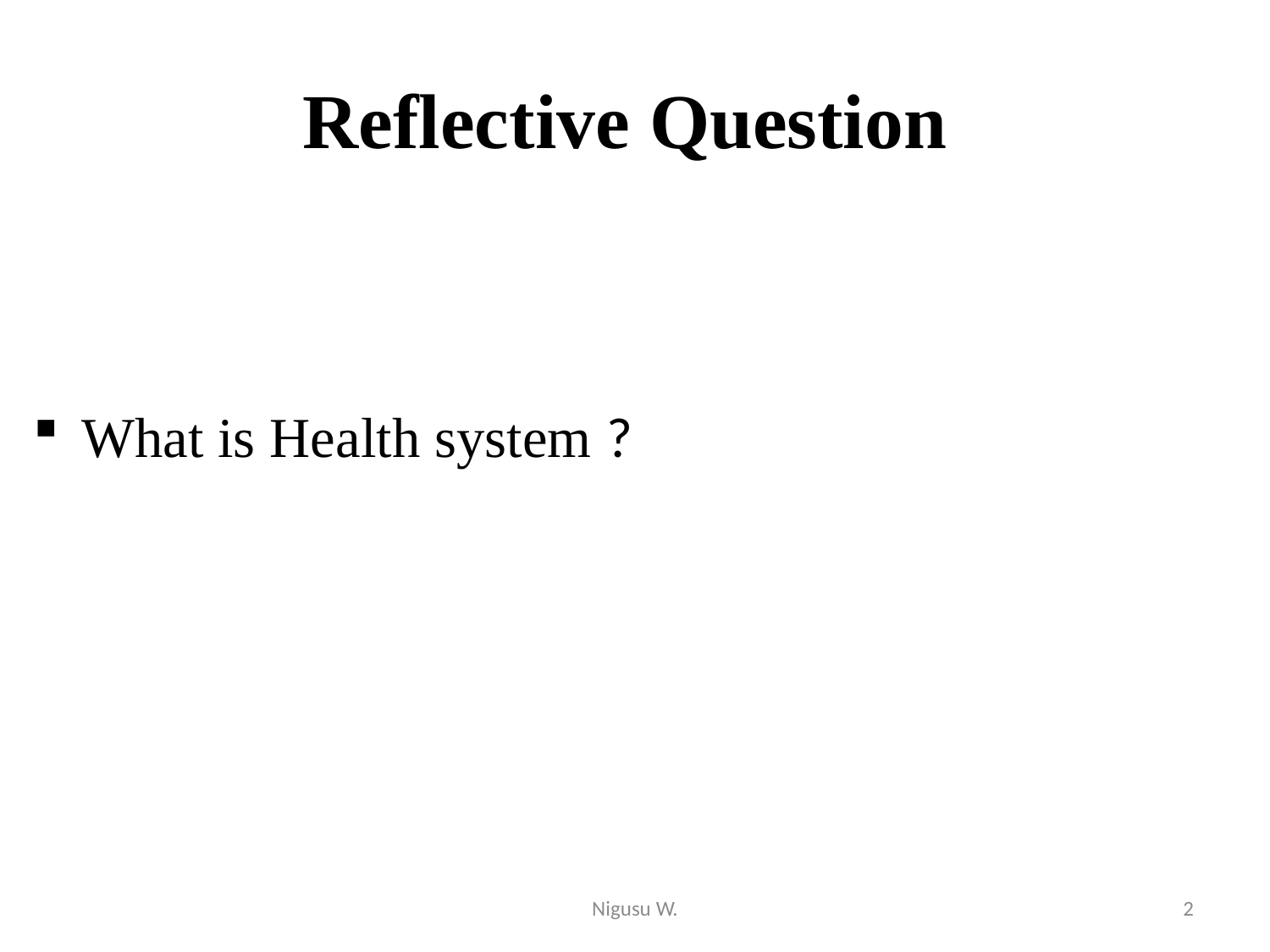

# Reflective Question

What is Health system ?
Nigusu W.
2